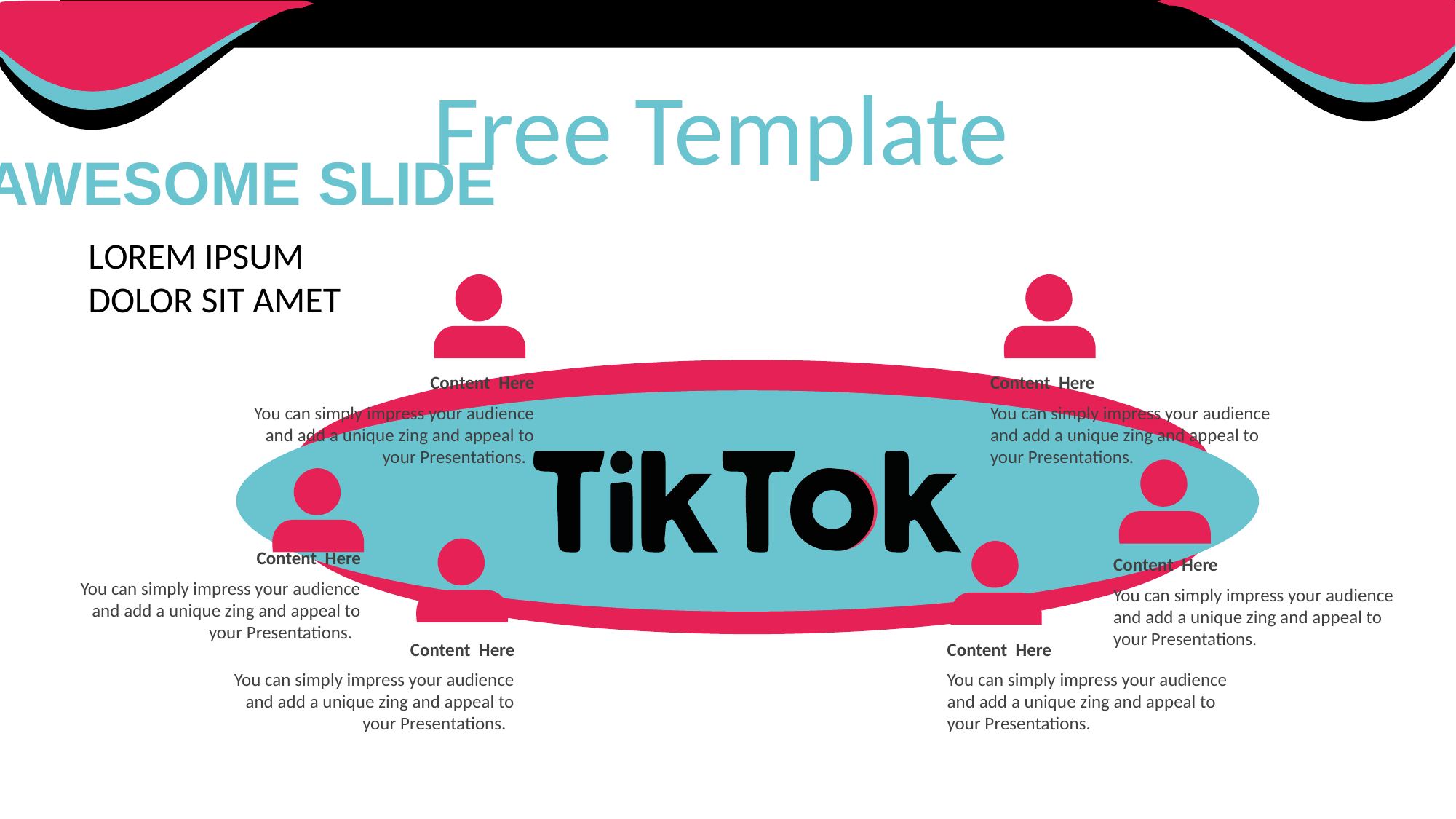

Free Template
AWESOME SLIDE
LOREM IPSUM
DOLOR SIT AMET

Content  Here
You can simply impress your audience and add a unique zing and appeal to your Presentations.
Content  Here
You can simply impress your audience and add a unique zing and appeal to your Presentations.

Content  Here
You can simply impress your audience and add a unique zing and appeal to your Presentations.

Content  Here
You can simply impress your audience and add a unique zing and appeal to your Presentations.
Content  Here
You can simply impress your audience and add a unique zing and appeal to your Presentations.
Content  Here
You can simply impress your audience and add a unique zing and appeal to your Presentations.